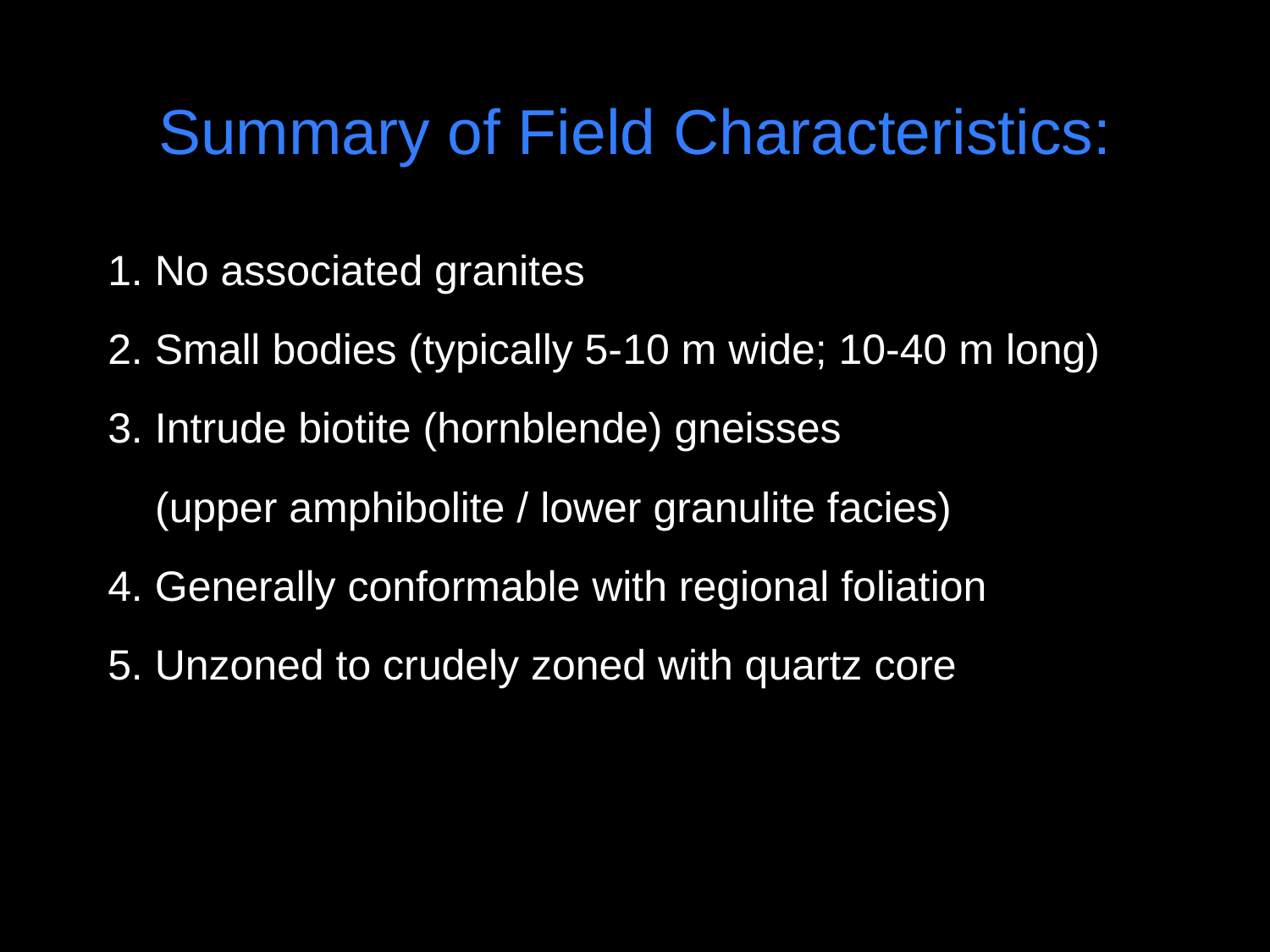

Summary of Field Characteristics:

1. No associated granites
2. Small bodies (typically 5-10 m wide; 10-40 m long)
3. Intrude biotite (hornblende) gneisses
    (upper amphibolite / lower granulite facies)
4. Generally conformable with regional foliation
5. Unzoned to crudely zoned with quartz core